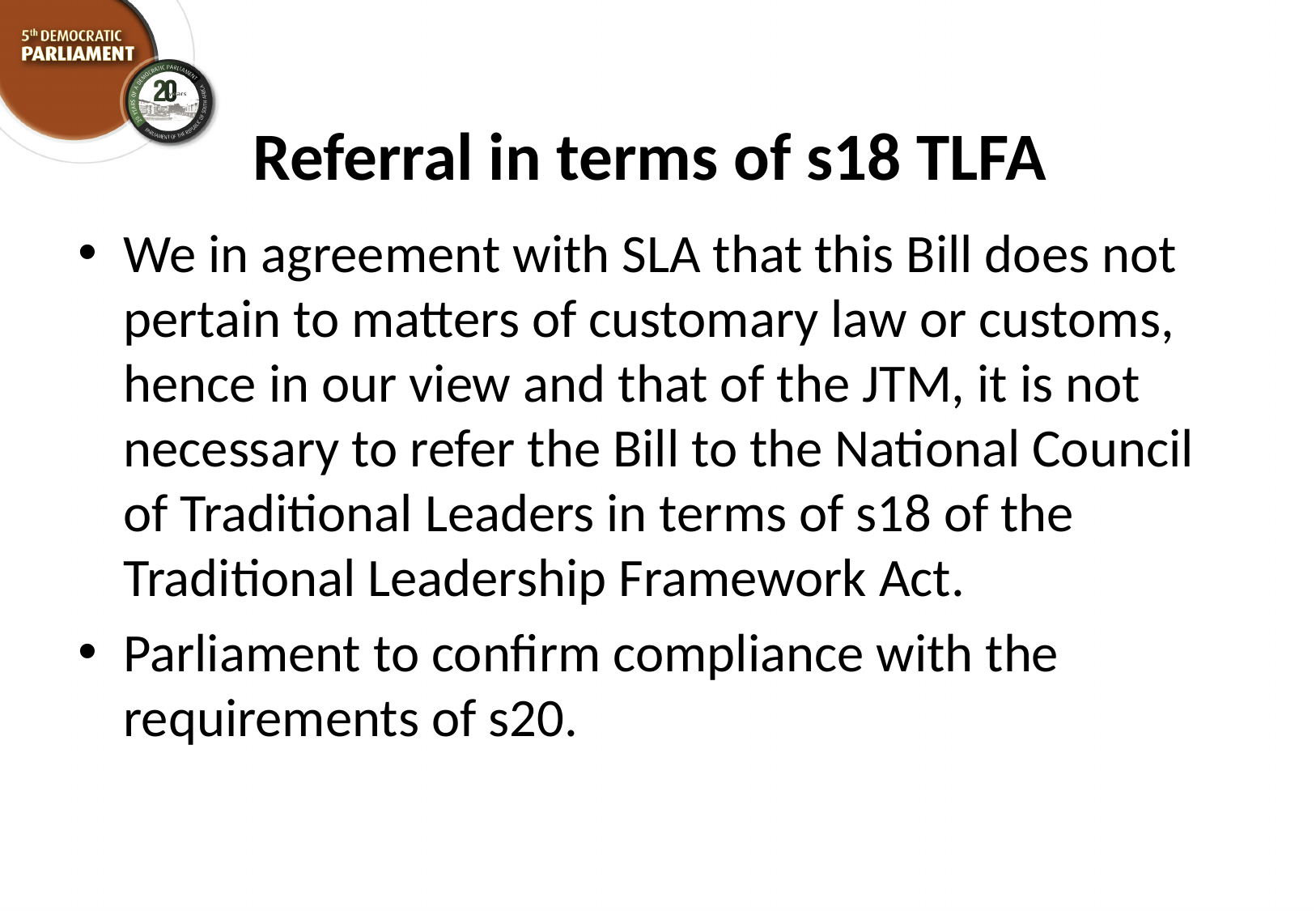

# Referral in terms of s18 TLFA
We in agreement with SLA that this Bill does not pertain to matters of customary law or customs, hence in our view and that of the JTM, it is not necessary to refer the Bill to the National Council of Traditional Leaders in terms of s18 of the Traditional Leadership Framework Act.
Parliament to confirm compliance with the requirements of s20.